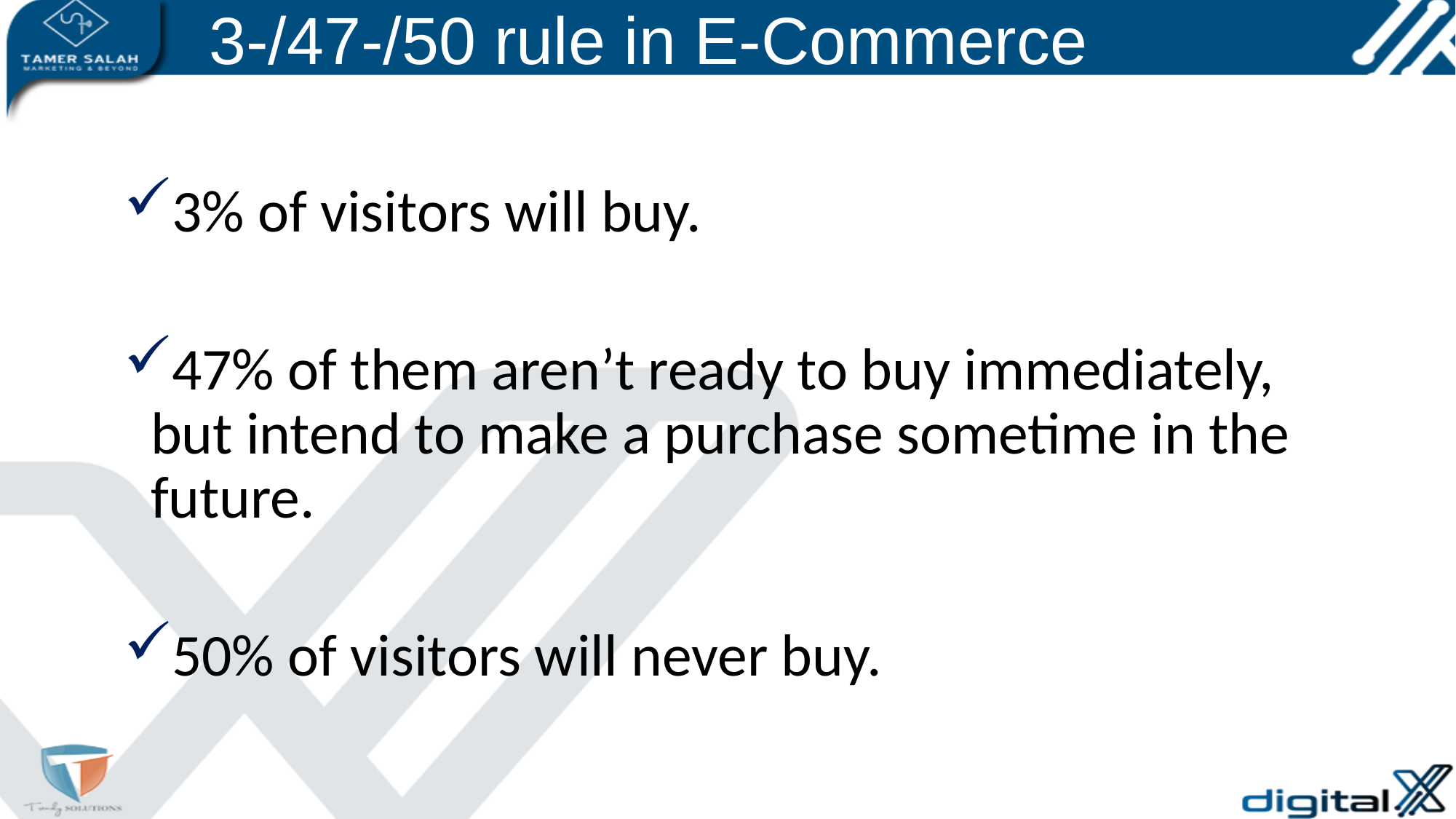

# 3-/47-/50 rule in E-Commerce
3% of visitors will buy.

47% of them aren’t ready to buy immediately, but intend to make a purchase sometime in the future.

50% of visitors will never buy.